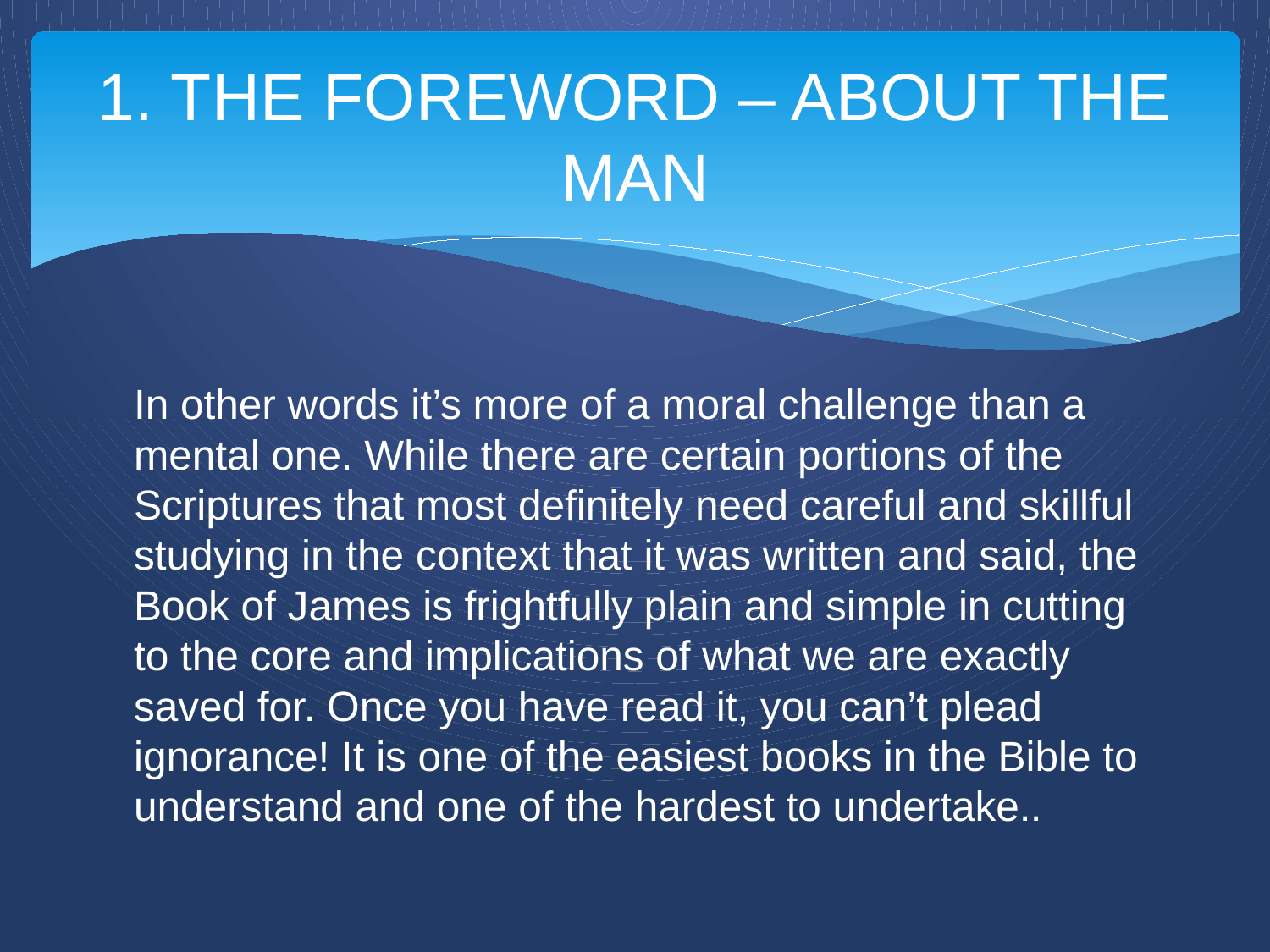

# 1. THE FOREWORD – ABOUT THE MAN
In other words it’s more of a moral challenge than a mental one. While there are certain portions of the Scriptures that most definitely need careful and skillful studying in the context that it was written and said, the Book of James is frightfully plain and simple in cutting to the core and implications of what we are exactly saved for. Once you have read it, you can’t plead ignorance! It is one of the easiest books in the Bible to understand and one of the hardest to undertake..